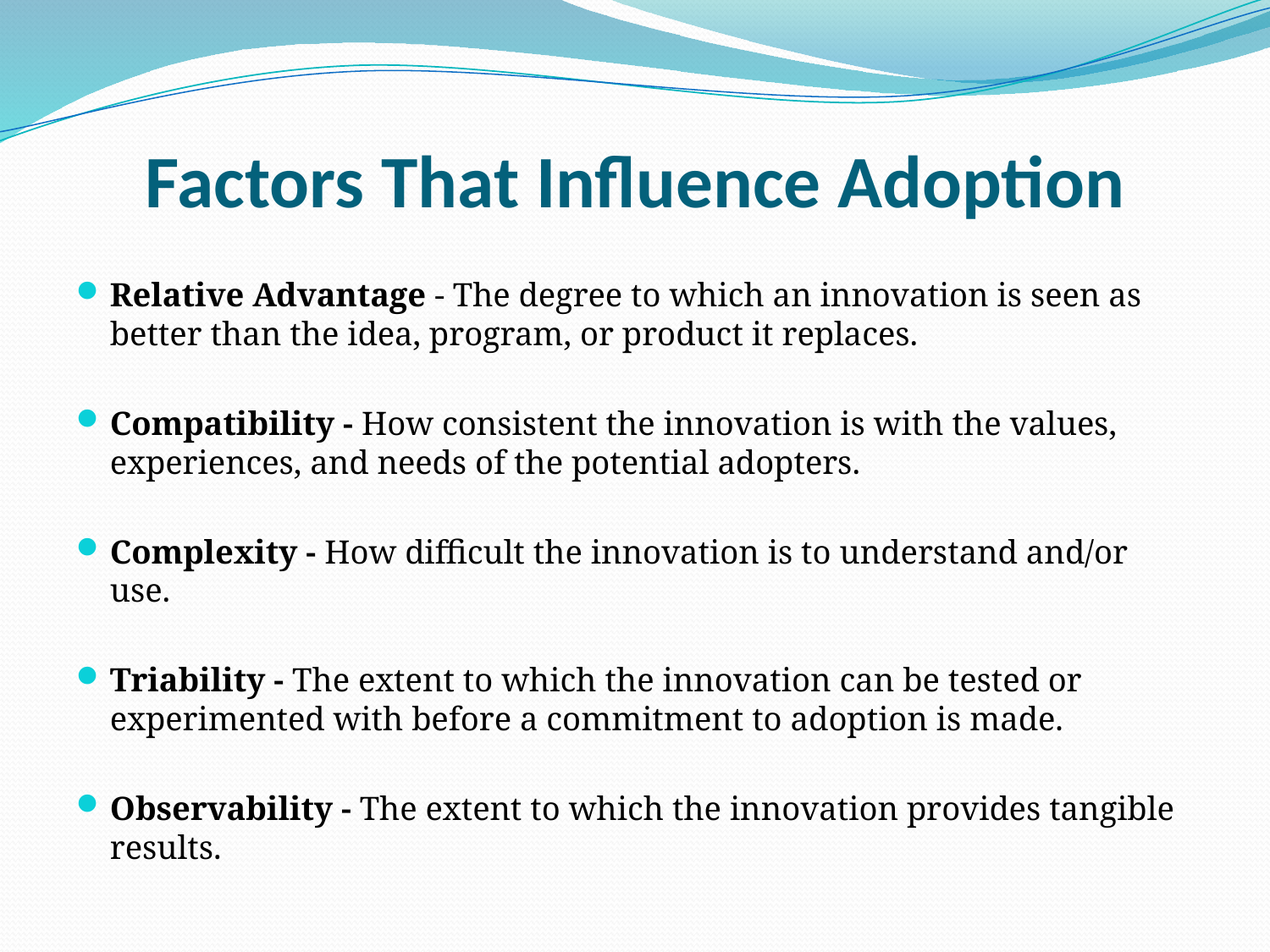

# Factors That Influence Adoption
Relative Advantage - The degree to which an innovation is seen as better than the idea, program, or product it replaces.

Compatibility - How consistent the innovation is with the values, experiences, and needs of the potential adopters.

Complexity - How difficult the innovation is to understand and/or use.

Triability - The extent to which the innovation can be tested or experimented with before a commitment to adoption is made.

Observability - The extent to which the innovation provides tangible results.